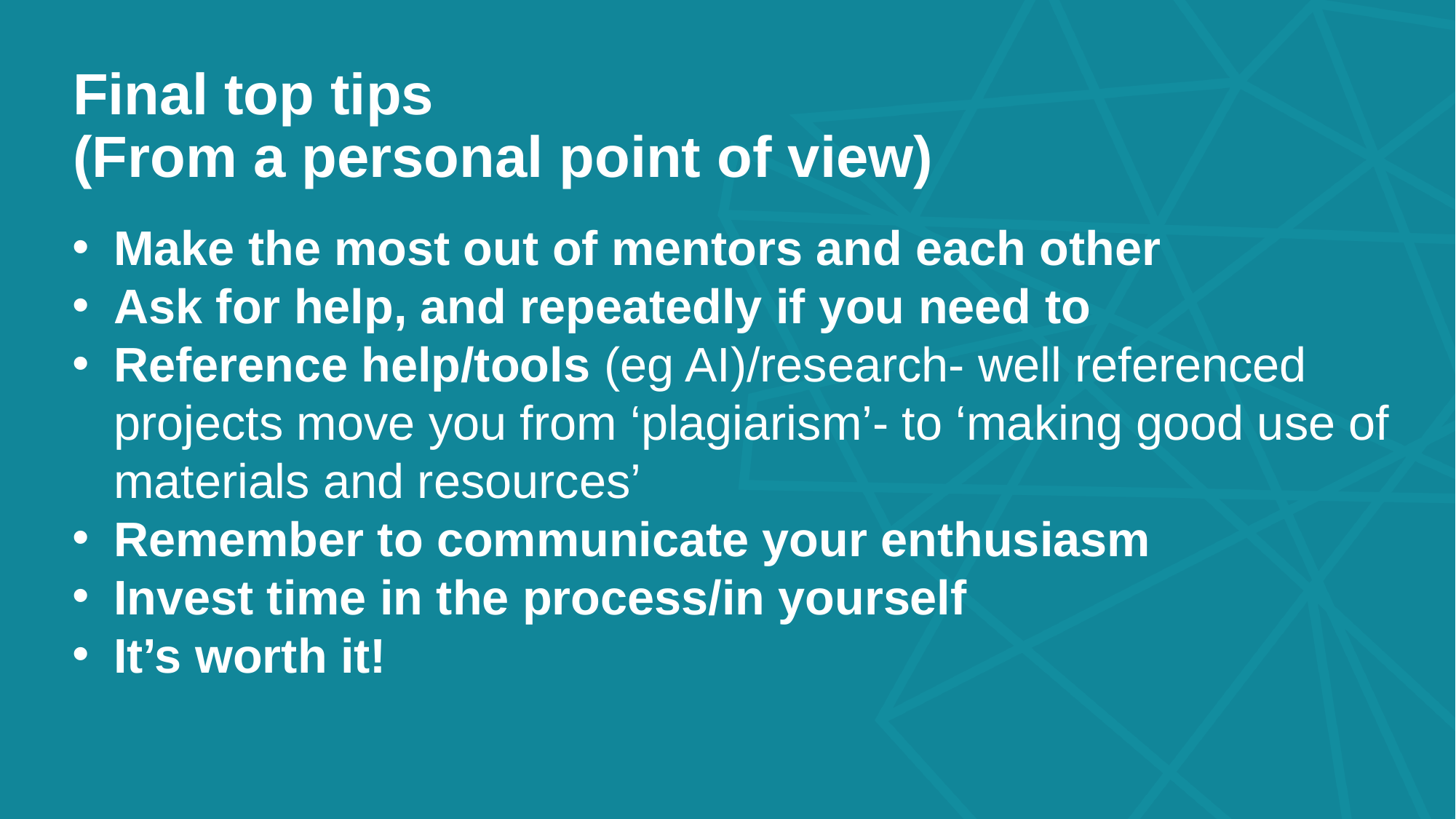

# Final top tips (From a personal point of view)
Make the most out of mentors and each other
Ask for help, and repeatedly if you need to​
Reference help/tools (eg AI)/research- well referenced projects move you from ‘plagiarism’- to ‘making good use of materials and resources’
Remember to communicate your enthusiasm
Invest time in the process/in yourself
It’s worth it!